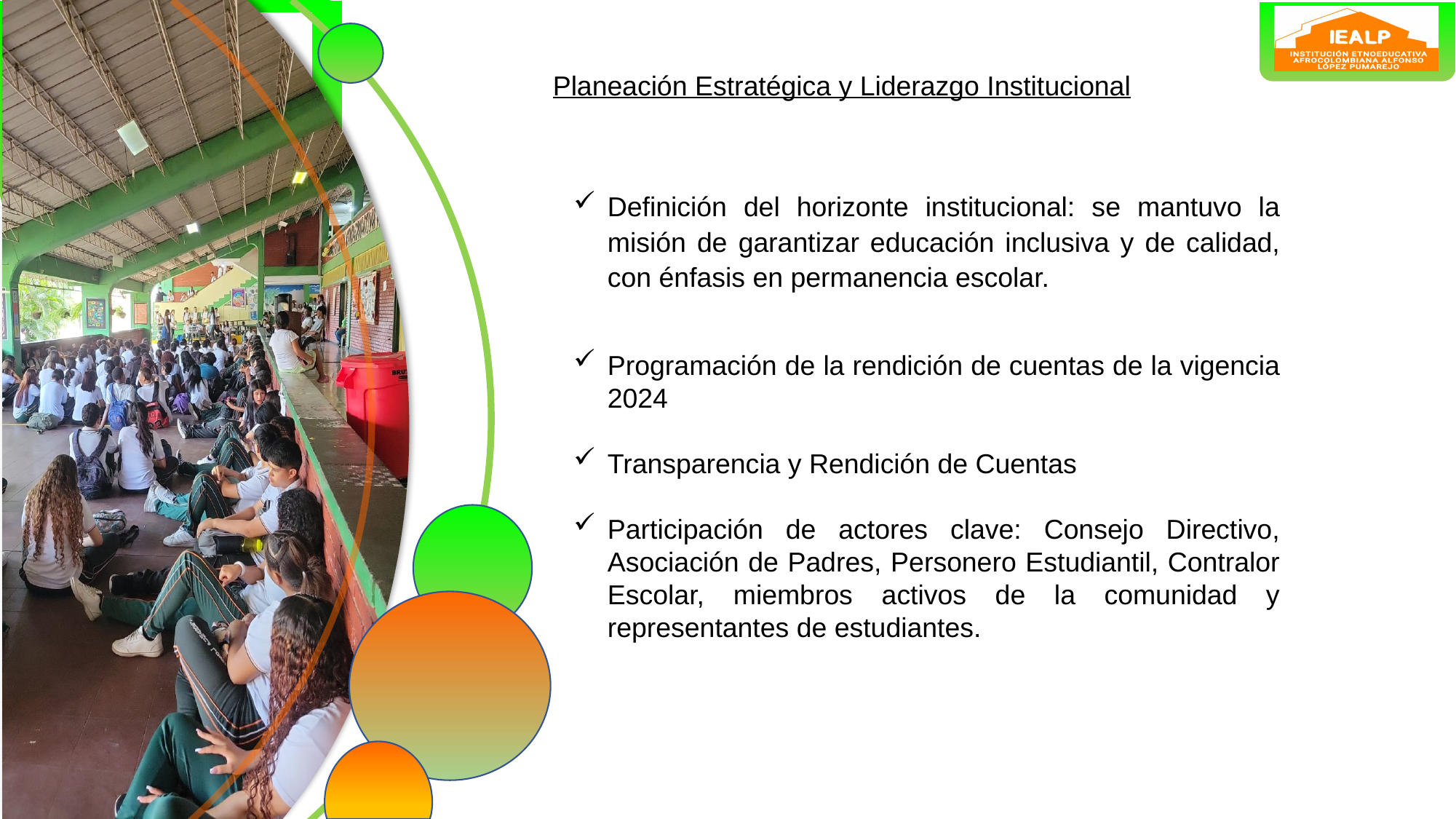

Planeación Estratégica y Liderazgo Institucional
Definición del horizonte institucional: se mantuvo la misión de garantizar educación inclusiva y de calidad, con énfasis en permanencia escolar.

Programación de la rendición de cuentas de la vigencia 2024

Transparencia y Rendición de Cuentas

Participación de actores clave: Consejo Directivo, Asociación de Padres, Personero Estudiantil, Contralor Escolar, miembros activos de la comunidad y representantes de estudiantes.